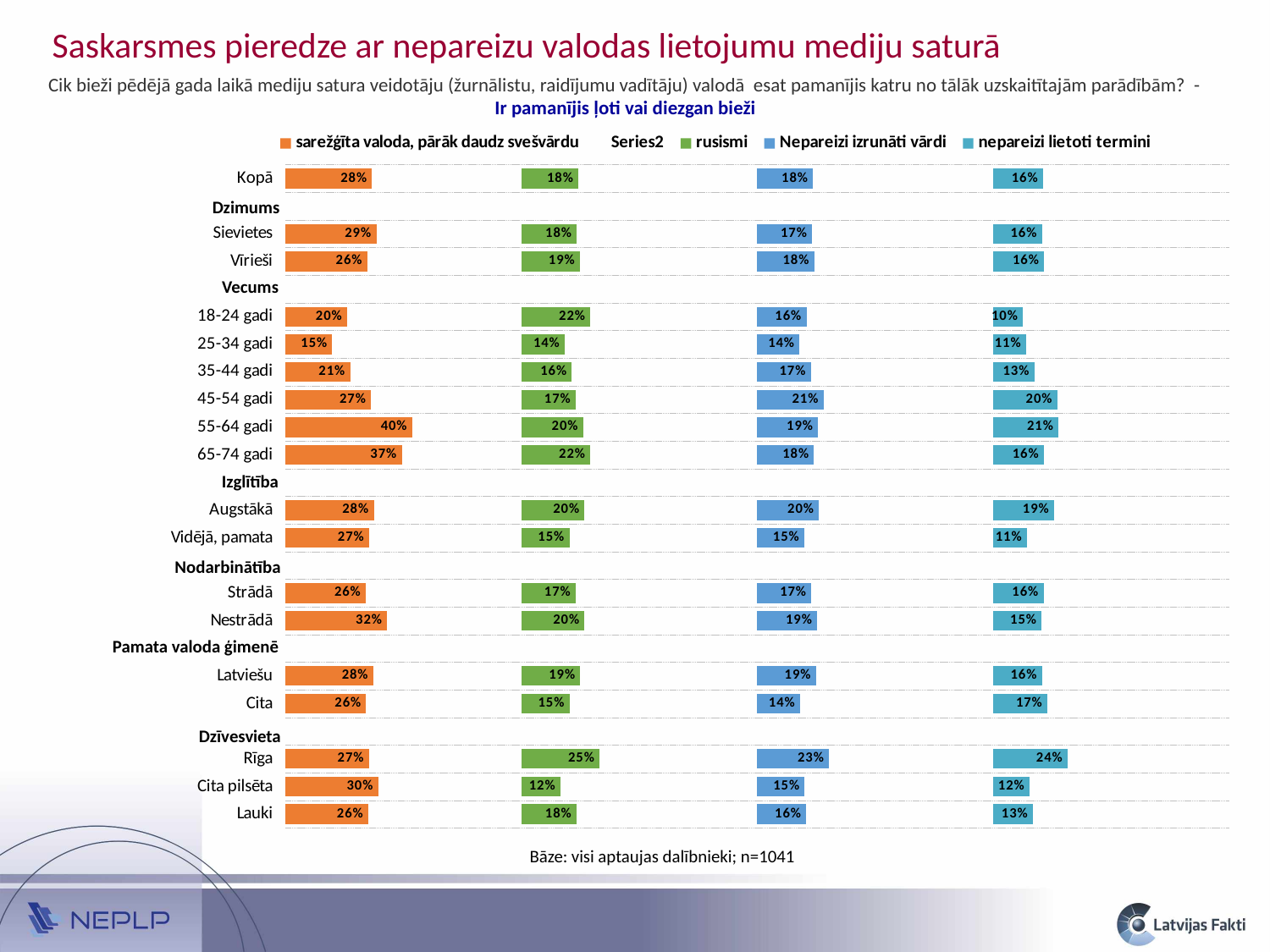

Saskarsmes pieredze ar nepareizu valodas lietojumu mediju saturā

Cik bieži pēdējā gada laikā mediju satura veidotāju (žurnālistu, raidījumu vadītāju) valodā  esat pamanījis katru no tālāk uzskaitītajām parādībām?  - Ir pamanījis ļoti vai diezgan bieži

### Chart

| Category | sarežģīta valoda, pārāk daudz svešvārdu |  | rusismi |  | Nepareizi izrunāti vārdi |  | nepareizi lietoti termini |
|---|---|---|---|---|---|---|---|
| Lauki | 0.2642034366709538 | 0.4857965633290462 | 0.17655969735805754 | 0.5734403026419425 | 0.15684508584753853 | 0.5931549141524615 | 0.12700201495763536 |
| Cita pilsēta | 0.2957422375359896 | 0.4542577624640104 | 0.1247650718022861 | 0.6252349281977139 | 0.15133984102723436 | 0.5986601589727656 | 0.11647298544785942 |
| Rīga | 0.26637061310852284 | 0.48362938689147716 | 0.24944884361863584 | 0.5005511563813642 | 0.22900333956808558 | 0.5209966604319144 | 0.23760263974991294 |
|  | None | 0.75 | None | 0.75 | None | 0.75 | None |
| Cita | 0.25737977922392213 | 0.49262022077607787 | 0.15411774548374801 | 0.595882254516252 | 0.13695697877113053 | 0.6130430212288694 | 0.17305653870173887 |
| Latviešu | 0.2801741332719011 | 0.4698258667280989 | 0.1881654339327074 | 0.5618345660672925 | 0.18747957793653275 | 0.5625204220634672 | 0.15559083137775562 |
|  | None | 0.75 | None | 0.75 | None | 0.75 | None |
| Nestrādā | 0.32457937855962105 | 0.42542062144037895 | 0.20168151434268994 | 0.54831848565731 | 0.1915368106073714 | 0.5584631893926286 | 0.15412242224423928 |
| Strādā | 0.2565011505696436 | 0.4934988494303564 | 0.17390958879016585 | 0.5760904112098342 | 0.1727190640112778 | 0.5772809359887222 | 0.1607198568009397 |
|  | None | 0.75 | None | 0.75 | None | 0.75 | None |
| Vidējā, pamata | 0.26732676377602455 | 0.48267323622397545 | 0.15337016929570652 | 0.5966298307042934 | 0.15050494296781486 | 0.5994950570321851 | 0.10806902174933064 |
| Augstākā | 0.281903938101494 | 0.468096061898506 | 0.20155867086997697 | 0.548441329130023 | 0.1972007198986226 | 0.5527992801013775 | 0.194001495719754 |
|  | None | 0.75 | None | 0.75 | None | 0.75 | None |
| 65-74 gadi | 0.371029390165318 | 0.378970609834682 | 0.22048304947826944 | 0.5295169505217305 | 0.180995531199474 | 0.569004468800526 | 0.16153165564393776 |
| 55-64 gadi | 0.40404423278416723 | 0.34595576721583277 | 0.19736003185382986 | 0.5526399681461701 | 0.19410691620004122 | 0.5558930837999587 | 0.20845935287480094 |
| 45-54 gadi | 0.27270762684029565 | 0.47729237315970435 | 0.17355154891356742 | 0.5764484510864326 | 0.2113818136449378 | 0.5386181863550622 | 0.20449338939159645 |
| 35-44 gadi | 0.2064698281613548 | 0.5435301718386452 | 0.16130402250838471 | 0.5886959774916153 | 0.17084976086659287 | 0.5791502391334071 | 0.13129506798760782 |
| 25-34 gadi | 0.1498177014610075 | 0.6001822985389925 | 0.13878666278095161 | 0.6112133372190484 | 0.13511565973010672 | 0.6148843402698932 | 0.1050055120400381 |
| 18-24 gadi | 0.1972018238221617 | 0.5527981761778383 | 0.22003849138048126 | 0.5299615086195187 | 0.156955683649938 | 0.593044316350062 | 0.09512923580157112 |
|  | None | 0.75 | None | 0.75 | None | 0.75 | None |
| Vīrieši | 0.2611748940849858 | 0.4888251059150142 | 0.1868508850928443 | 0.5631491149071557 | 0.18153357398065653 | 0.5684664260193435 | 0.1622639635854208 |
| Sievietes | 0.2897681559433385 | 0.4602318440566615 | 0.17714418403581234 | 0.5728558159641877 | 0.1748679345744594 | 0.5751320654255406 | 0.15562530220076534 |
|  | None | 0.75 | None | 0.75 | None | 0.75 | None |
| Kopā | 0.2759386611414388 | 0.4740613388585612 | 0.18183895347054171 | 0.5681610465294583 | 0.17809185585969045 | 0.5719081441403095 | 0.15883617522271956 |
Dzimums
Vecums
Izglītība
Nodarbinātība
Pamata valoda ģimenē
Dzīvesvieta
Bāze: visi aptaujas dalībnieki; n=1041